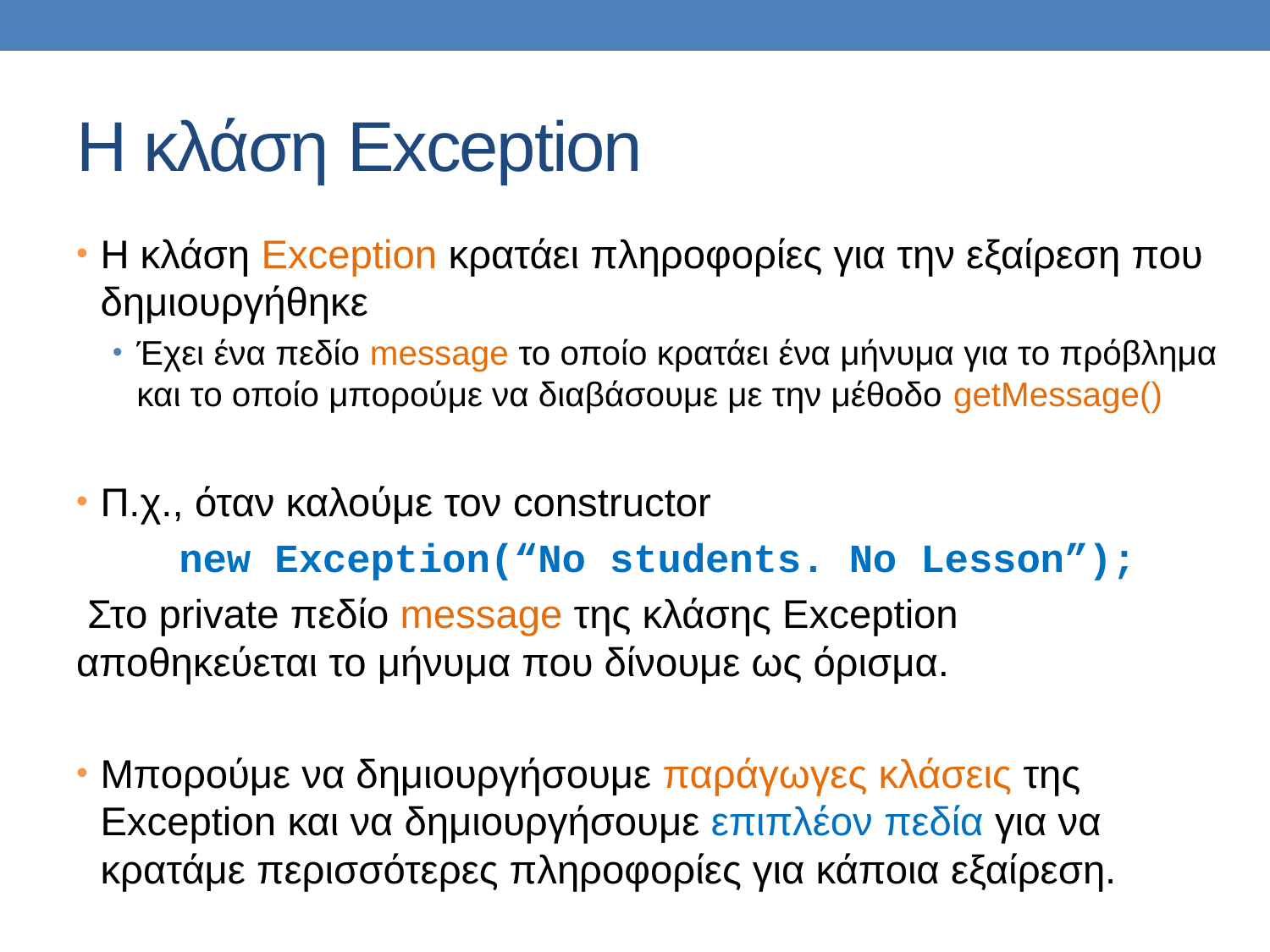

# Η κλάση Exception
Η κλάση Exception κρατάει πληροφορίες για την εξαίρεση που δημιουργήθηκε
Έχει ένα πεδίο message το οποίο κρατάει ένα μήνυμα για το πρόβλημα και το οποίο μπορούμε να διαβάσουμε με την μέθοδο getMessage()

Π.χ., όταν καλούμε τον constructor
	new Exception(“No students. No Lesson”);
 Στο private πεδίο message της κλάσης Exception   αποθηκεύεται το μήνυμα που δίνουμε ως όρισμα.

Μπορούμε να δημιουργήσουμε παράγωγες κλάσεις της Exception και να δημιουργήσουμε επιπλέον πεδία για να κρατάμε περισσότερες πληροφορίες για κάποια εξαίρεση.